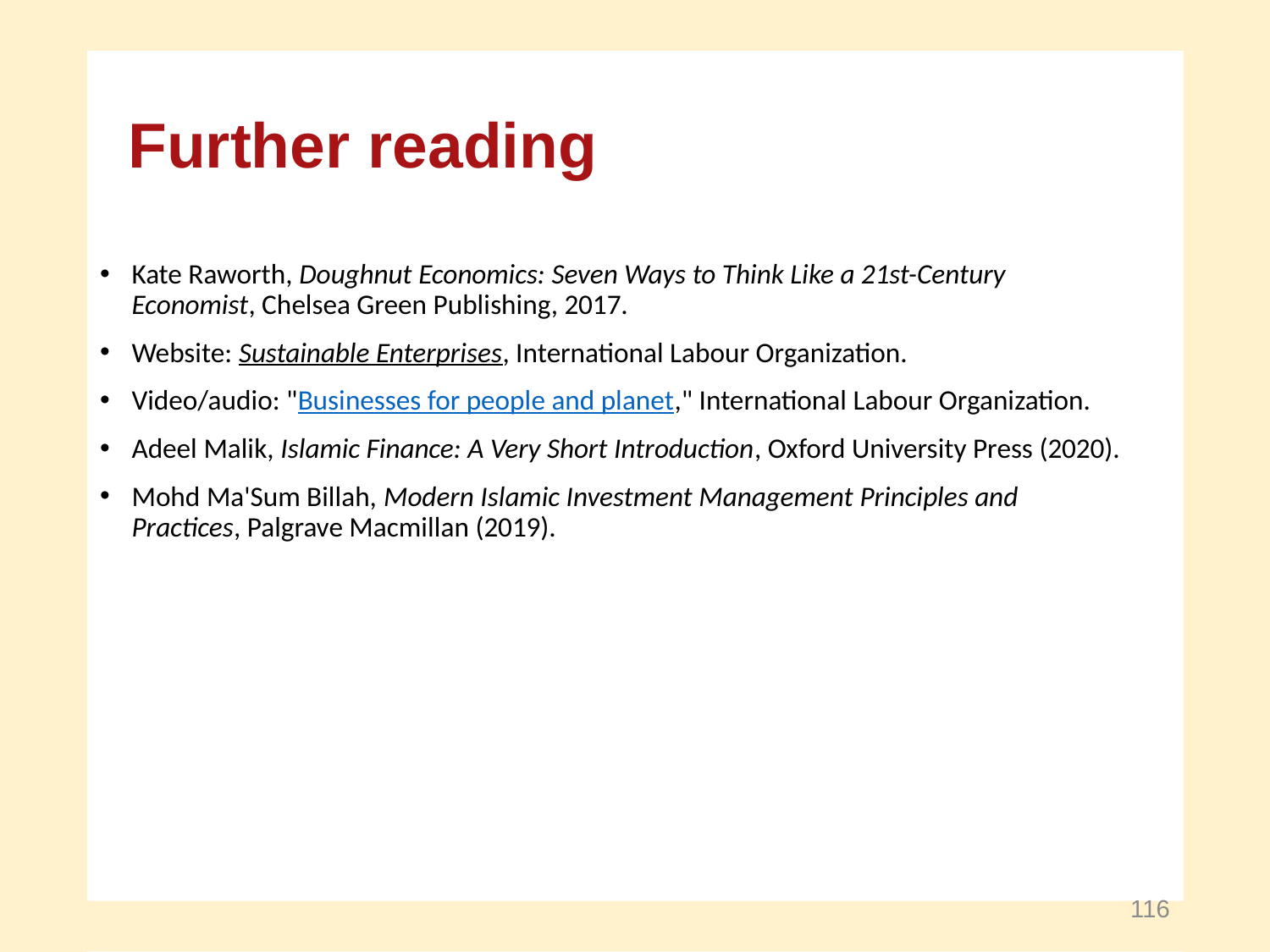

Further reading
Kate Raworth, Doughnut Economics: Seven Ways to Think Like a 21st-Century Economist, Chelsea Green Publishing, 2017.
Website: Sustainable Enterprises, International Labour Organization.
Video/audio: "Businesses for people and planet," International Labour Organization.
Adeel Malik, Islamic Finance: A Very Short Introduction, Oxford University Press (2020).
Mohd Ma'Sum Billah, Modern Islamic Investment Management Principles and Practices, Palgrave Macmillan (2019).
116